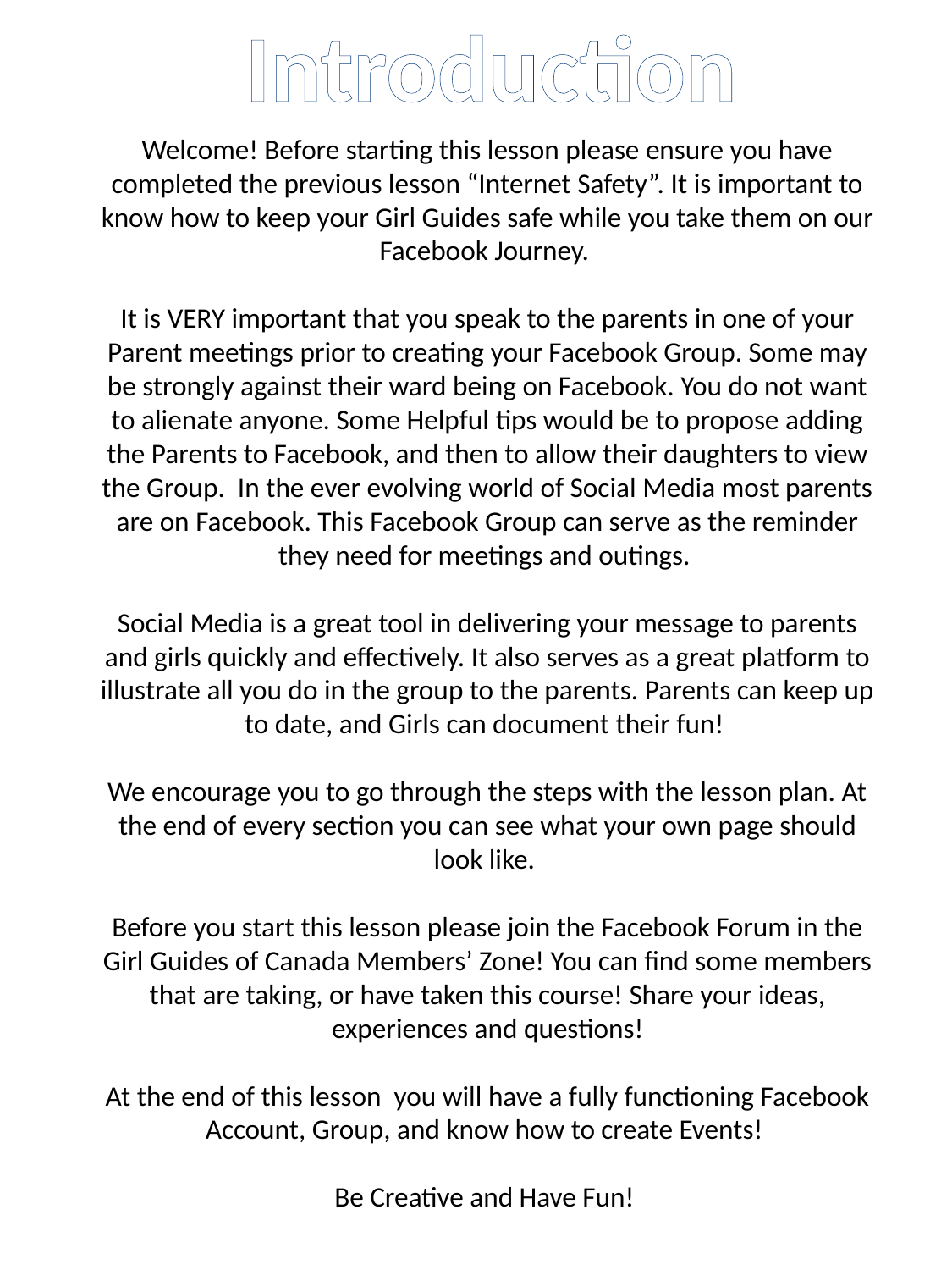

Introduction
Welcome! Before starting this lesson please ensure you have completed the previous lesson “Internet Safety”. It is important to know how to keep your Girl Guides safe while you take them on our Facebook Journey.

It is VERY important that you speak to the parents in one of your Parent meetings prior to creating your Facebook Group. Some may be strongly against their ward being on Facebook. You do not want to alienate anyone. Some Helpful tips would be to propose adding the Parents to Facebook, and then to allow their daughters to view the Group.  In the ever evolving world of Social Media most parents are on Facebook. This Facebook Group can serve as the reminder they need for meetings and outings.

Social Media is a great tool in delivering your message to parents and girls quickly and effectively. It also serves as a great platform to illustrate all you do in the group to the parents. Parents can keep up to date, and Girls can document their fun!

We encourage you to go through the steps with the lesson plan. At the end of every section you can see what your own page should look like.

Before you start this lesson please join the Facebook Forum in the Girl Guides of Canada Members’ Zone! You can find some members that are taking, or have taken this course! Share your ideas, experiences and questions!

At the end of this lesson  you will have a fully functioning Facebook Account, Group, and know how to create Events!

Be Creative and Have Fun!